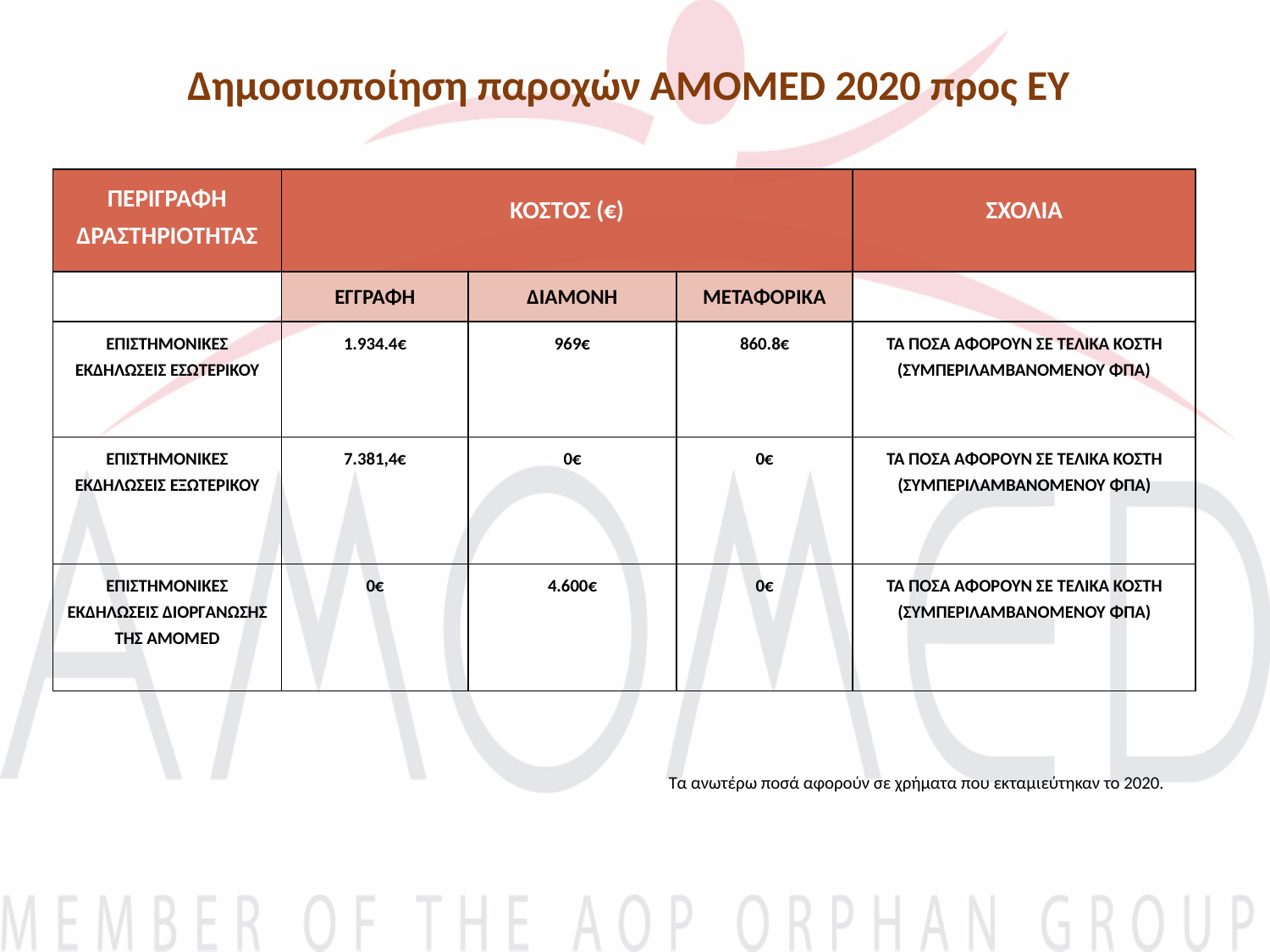

# Δημοσιοποίηση παροχών AMOMED 2020 προς ΕΥ
| ΠΕΡΙΓΡΑΦΗ ΔΡΑΣΤΗΡΙΟΤΗΤΑΣ | ΚΟΣΤΟΣ (€) |  |  | ΣΧΟΛΙΑ |
| --- | --- | --- | --- | --- |
|  | ΕΓΓΡΑΦΗ | ΔΙΑΜΟΝΗ | ΜΕΤΑΦΟΡΙΚΑ |  |
| ΕΠΙΣΤΗΜΟΝΙΚΕΣ ΕΚΔΗΛΩΣΕΙΣ ΕΣΩΤΕΡΙΚΟΥ | 1.934.4€ | 969€ | 860.8€ | ΤΑ ΠΟΣΑ ΑΦΟΡΟΥΝ ΣΕ ΤΕΛΙΚΑ ΚΟΣΤΗ (ΣΥΜΠΕΡΙΛΑΜΒΑΝΟΜΕΝΟΥ ΦΠΑ) |
| ΕΠΙΣΤΗΜΟΝΙΚΕΣ ΕΚΔΗΛΩΣΕΙΣ ΕΞΩΤΕΡΙΚΟΥ | 7.381,4€ | 0€ | 0€ | ΤΑ ΠΟΣΑ ΑΦΟΡΟΥΝ ΣΕ ΤΕΛΙΚΑ ΚΟΣΤΗ (ΣΥΜΠΕΡΙΛΑΜΒΑΝΟΜΕΝΟΥ ΦΠΑ) |
| ΕΠΙΣΤΗΜΟΝΙΚΕΣ ΕΚΔΗΛΩΣΕΙΣ ΔΙΟΡΓΑΝΩΣΗΣ ΤΗΣ AMOMED | 0€ | 4.600€ | 0€ | ΤΑ ΠΟΣΑ ΑΦΟΡΟΥΝ ΣΕ ΤΕΛΙΚΑ ΚΟΣΤΗ (ΣΥΜΠΕΡΙΛΑΜΒΑΝΟΜΕΝΟΥ ΦΠΑ) |
Τα ανωτέρω ποσά αφορούν σε χρήματα που εκταμιεύτηκαν το 2020.